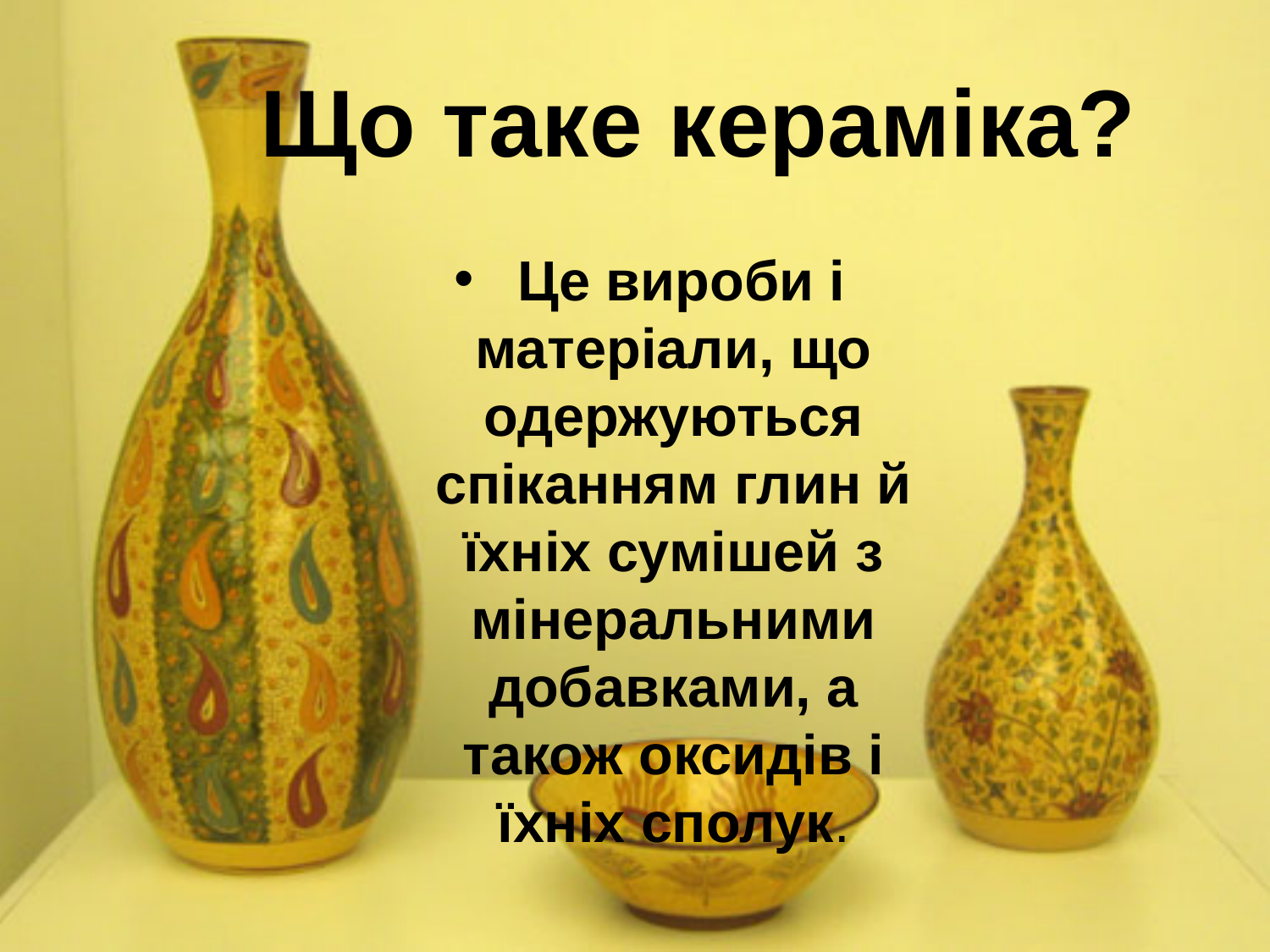

# Що таке кераміка?
 Це вироби і матеріали, що одержуються спіканням глин й їхніх сумішей з мінеральними добавками, а також оксидів і їхніх сполук.